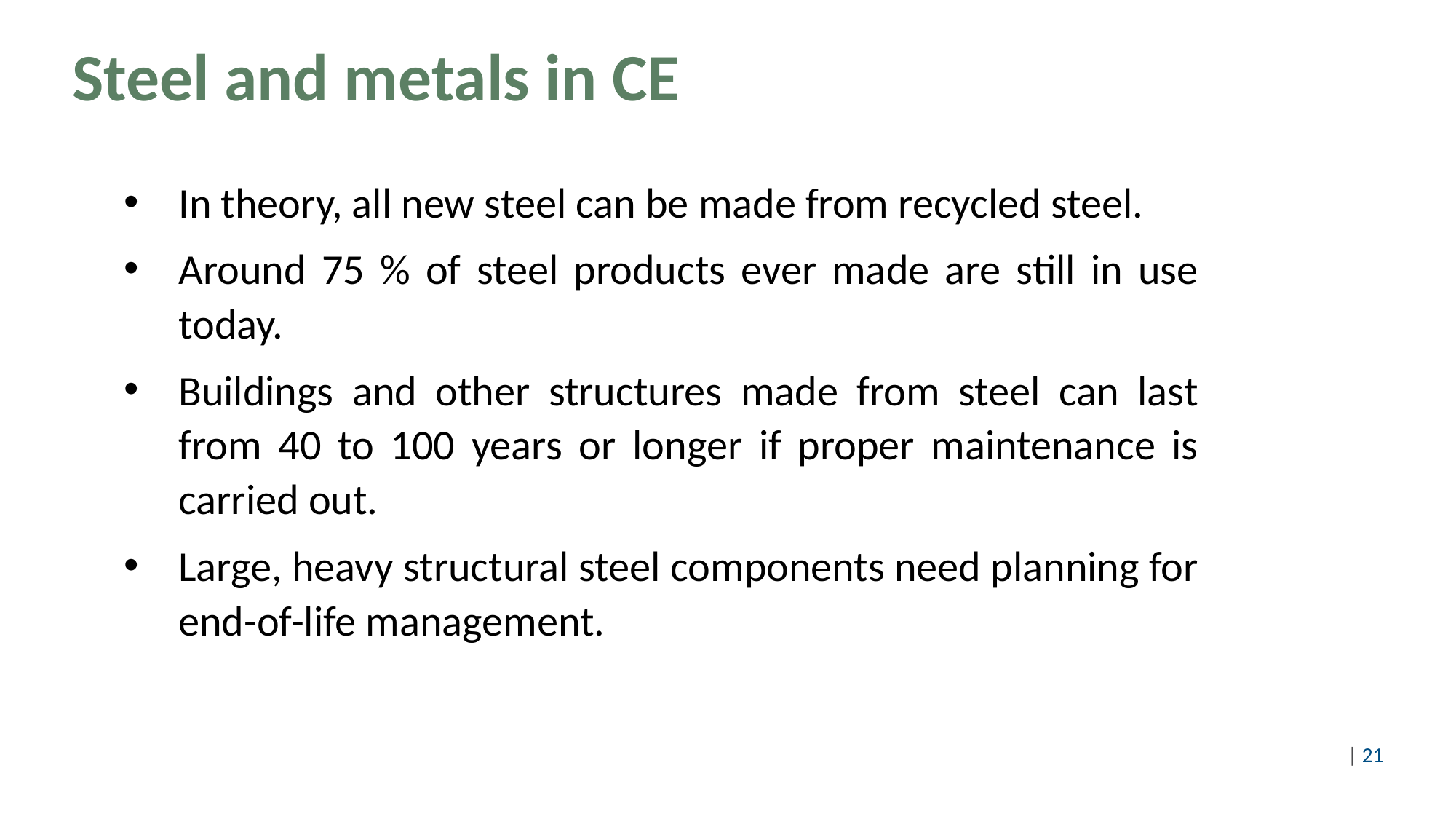

# Steel and metals in CE
In theory, all new steel can be made from recycled steel.
Around 75 % of steel products ever made are still in use today.
Buildings and other structures made from steel can last from 40 to 100 years or longer if proper maintenance is carried out.
Large, heavy structural steel components need planning for end-of-life management.